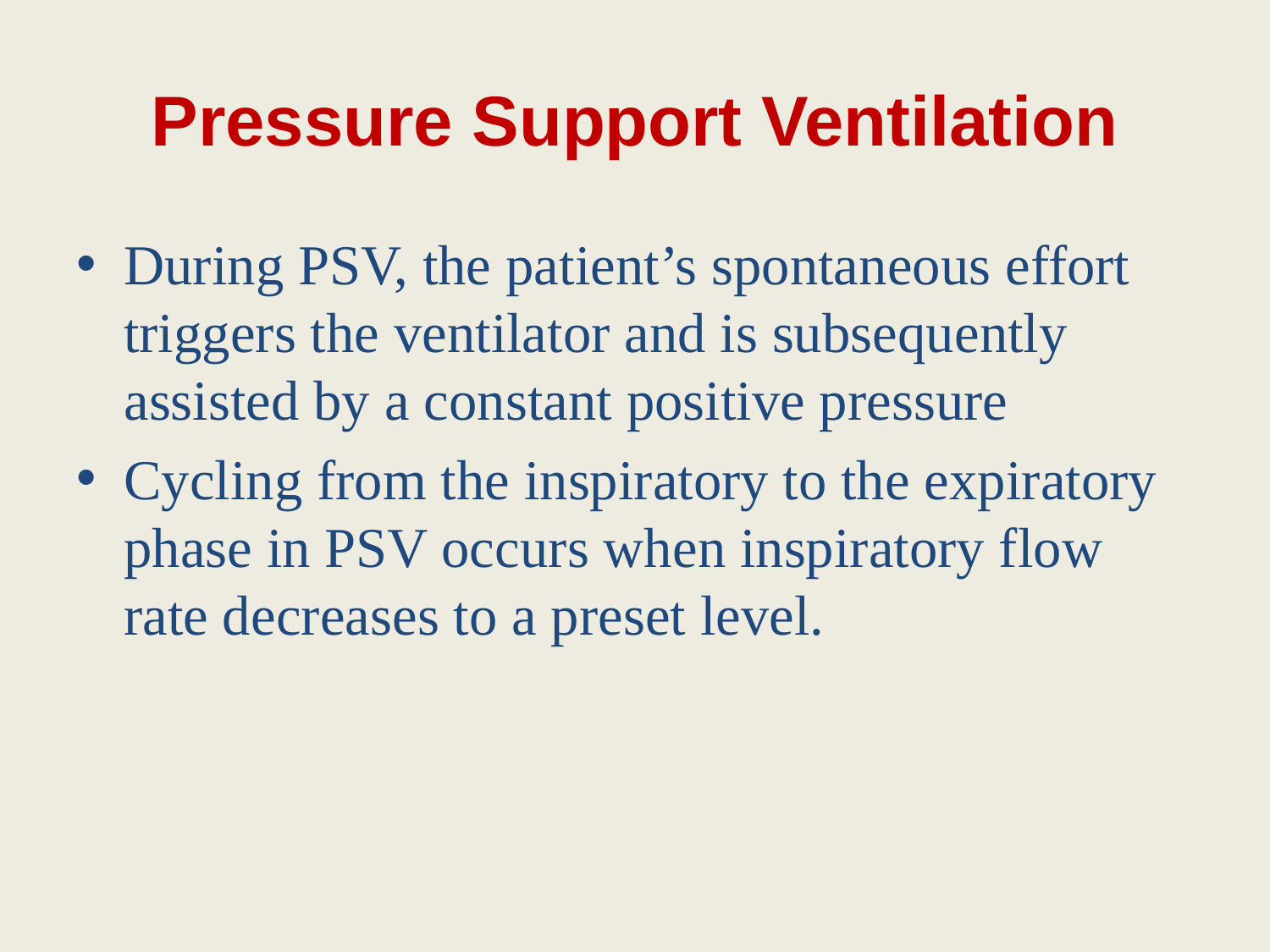

# Pressure Support Ventilation
During PSV, the patient’s spontaneous effort triggers the ventilator and is subsequently assisted by a constant positive pressure
Cycling from the inspiratory to the expiratory phase in PSV occurs when inspiratory flow rate decreases to a preset level.